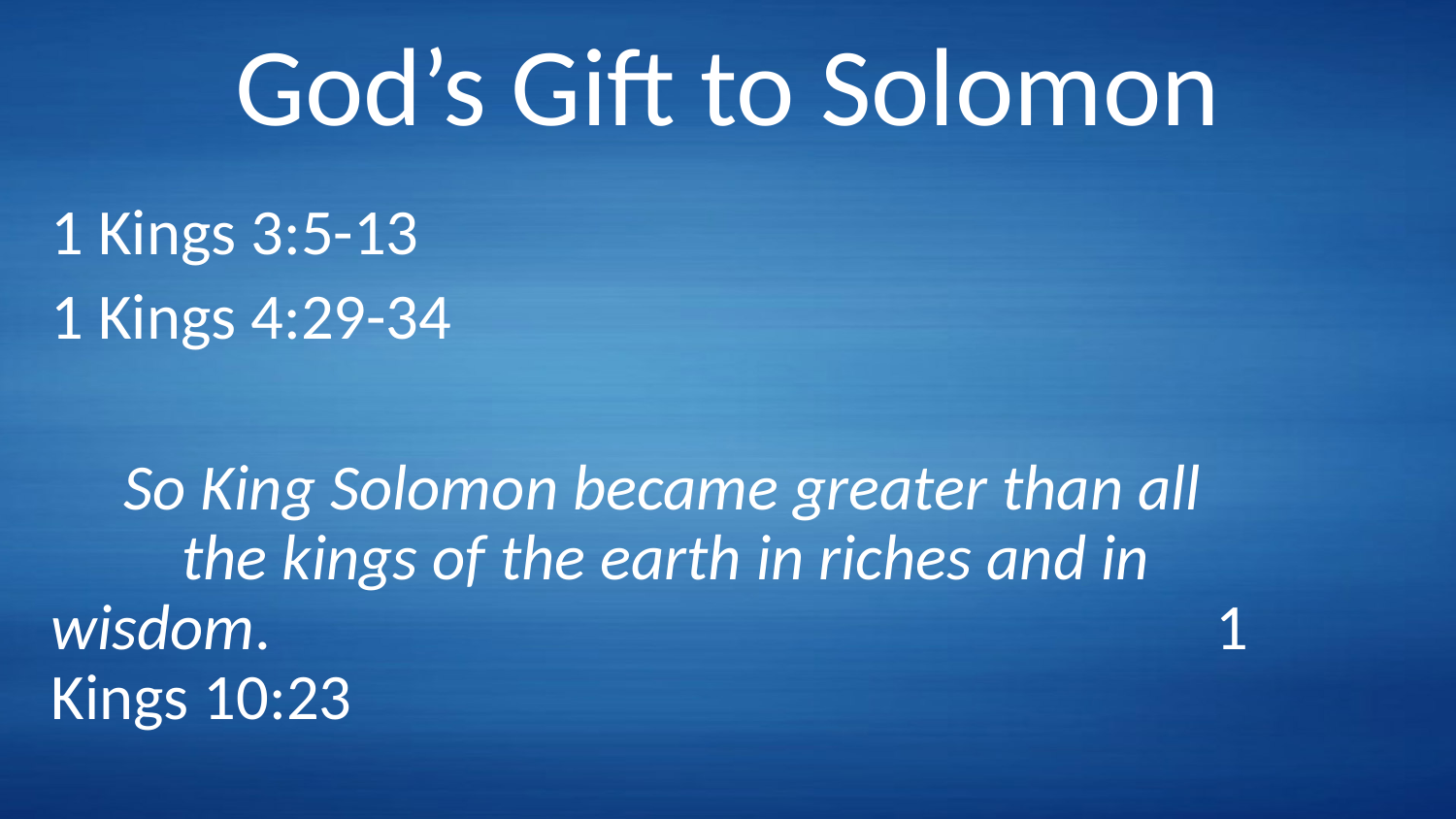

# God’s Gift to Solomon
1 Kings 3:5-13
1 Kings 4:29-34

     So King Solomon became greater than all                      the kings of the earth in riches and in wisdom. 							1 Kings 10:23